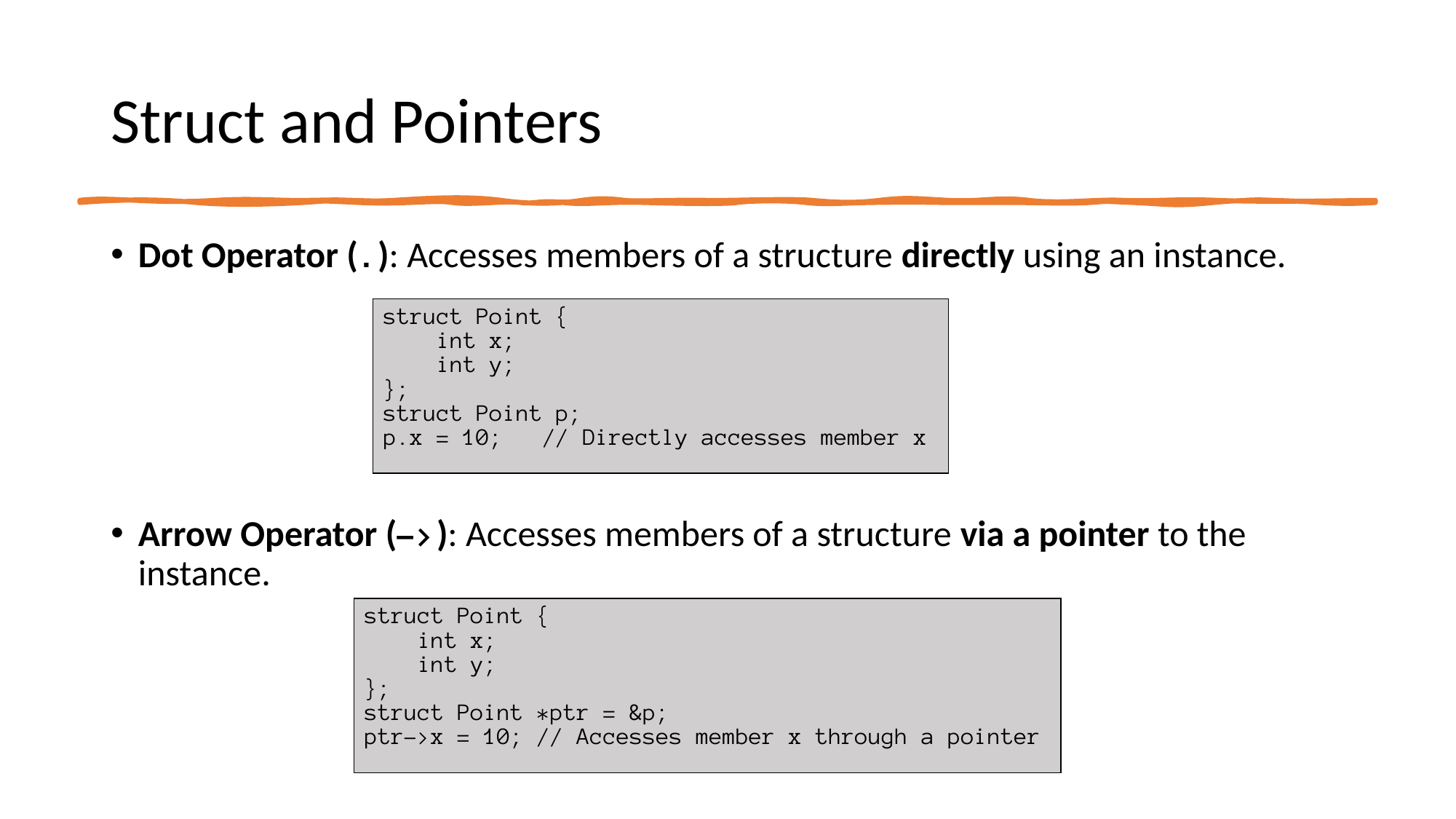

# Struct and Pointers

Dot Operator (.): Accesses members of a structure directly using an instance.

Arrow Operator (->): Accesses members of a structure via a pointer to the instance.

| struct Point {     int x;     int y; }; struct Point p; p.x = 10;   // Directly accesses member x |
| --- |
| struct Point {     int x;     int y; }; struct Point \*ptr = &p; ptr->x = 10; // Accesses member x through a pointer |
| --- |